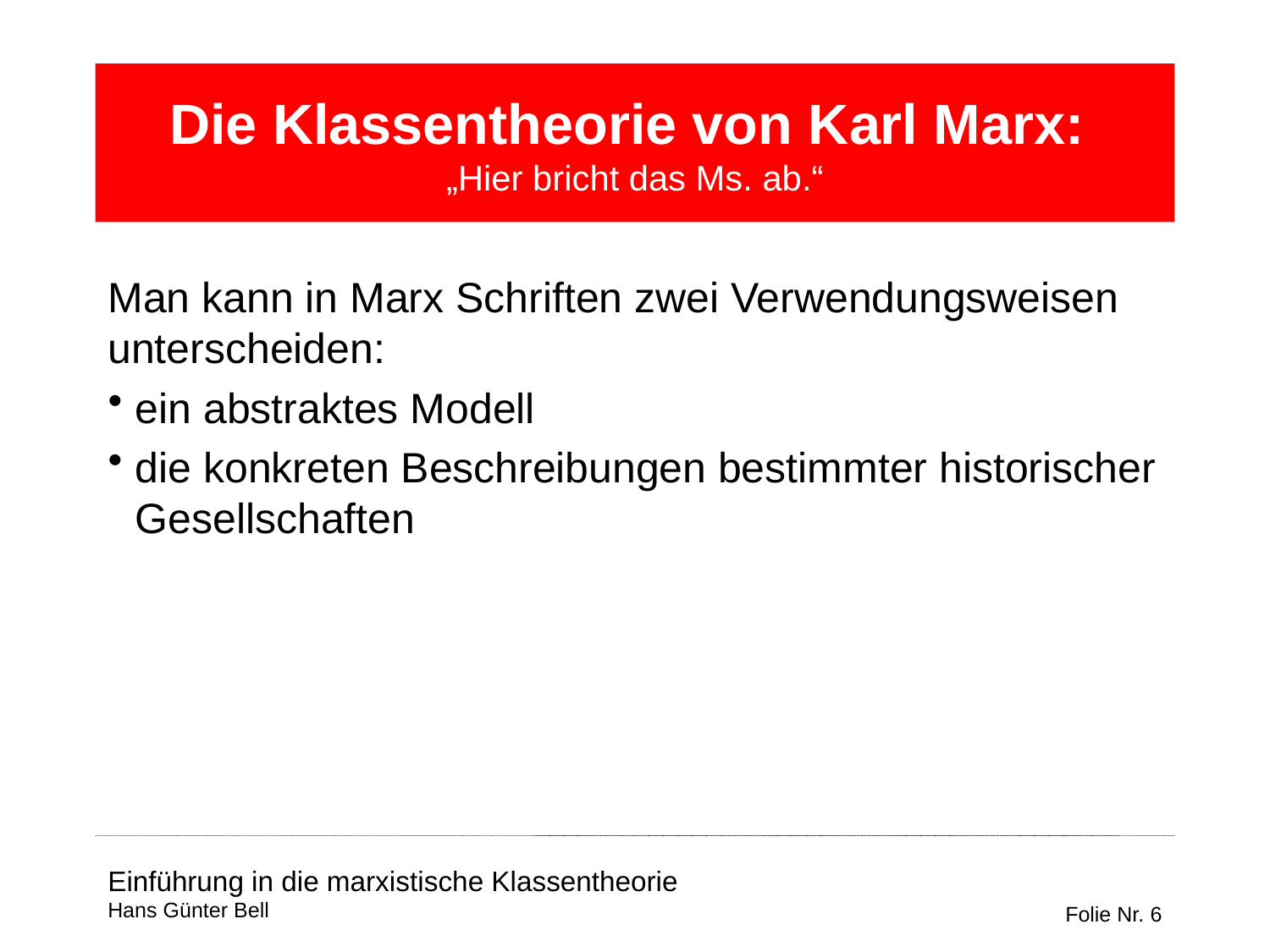

# Die Klassentheorie von Karl Marx: „Hier bricht das Ms. ab.“
Man kann in Marx Schriften zwei Verwendungsweisen unterscheiden:
ein abstraktes Modell
die konkreten Beschreibungen bestimmter historischer Gesellschaften